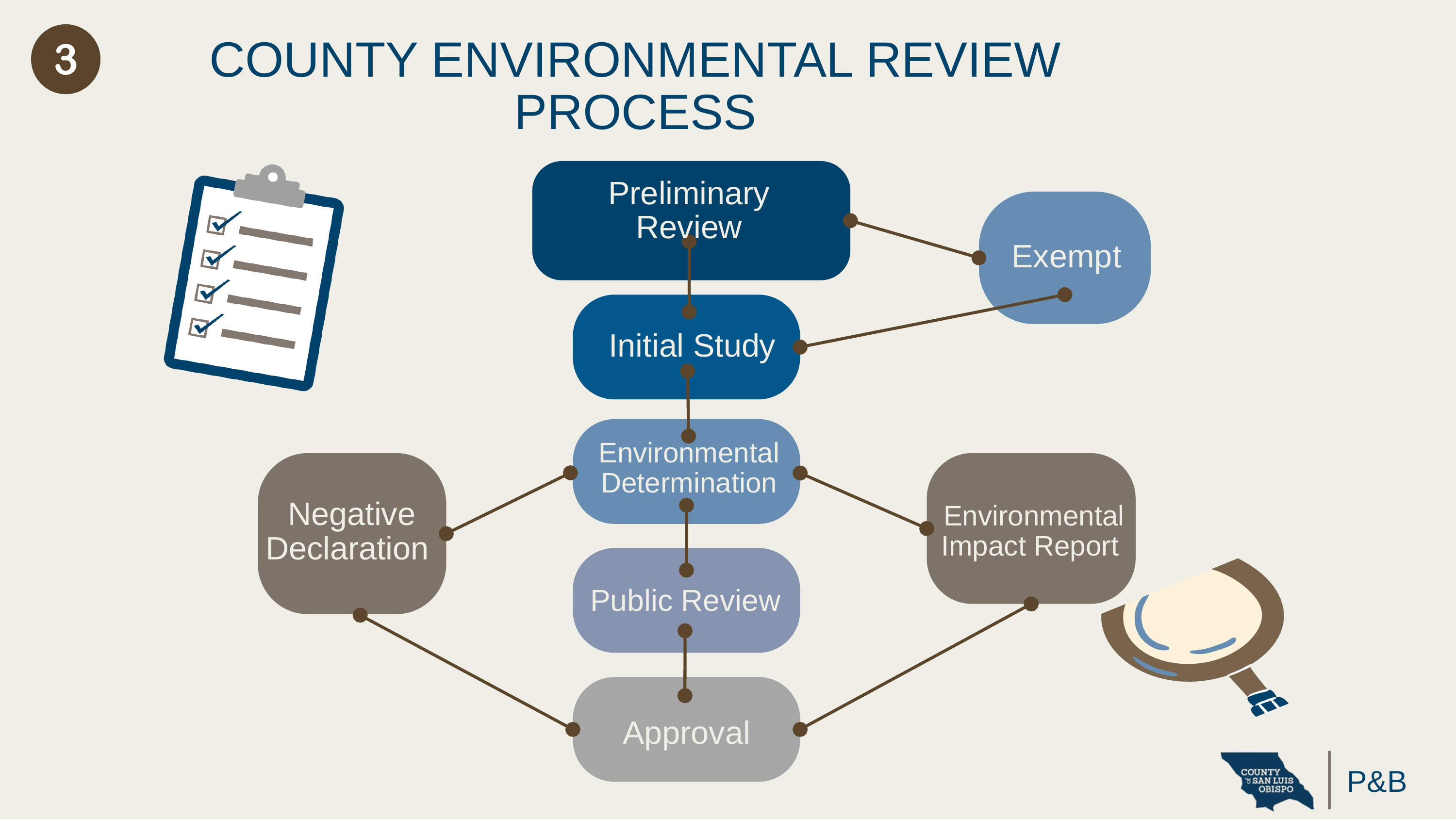

COUNTY ENVIRONMENTAL REVIEW PROCESS

Preliminary Review

Exempt

Initial Study

Environmental Determination

Negative Declaration
Environmental Impact Report

Public Review

Approval

P&B